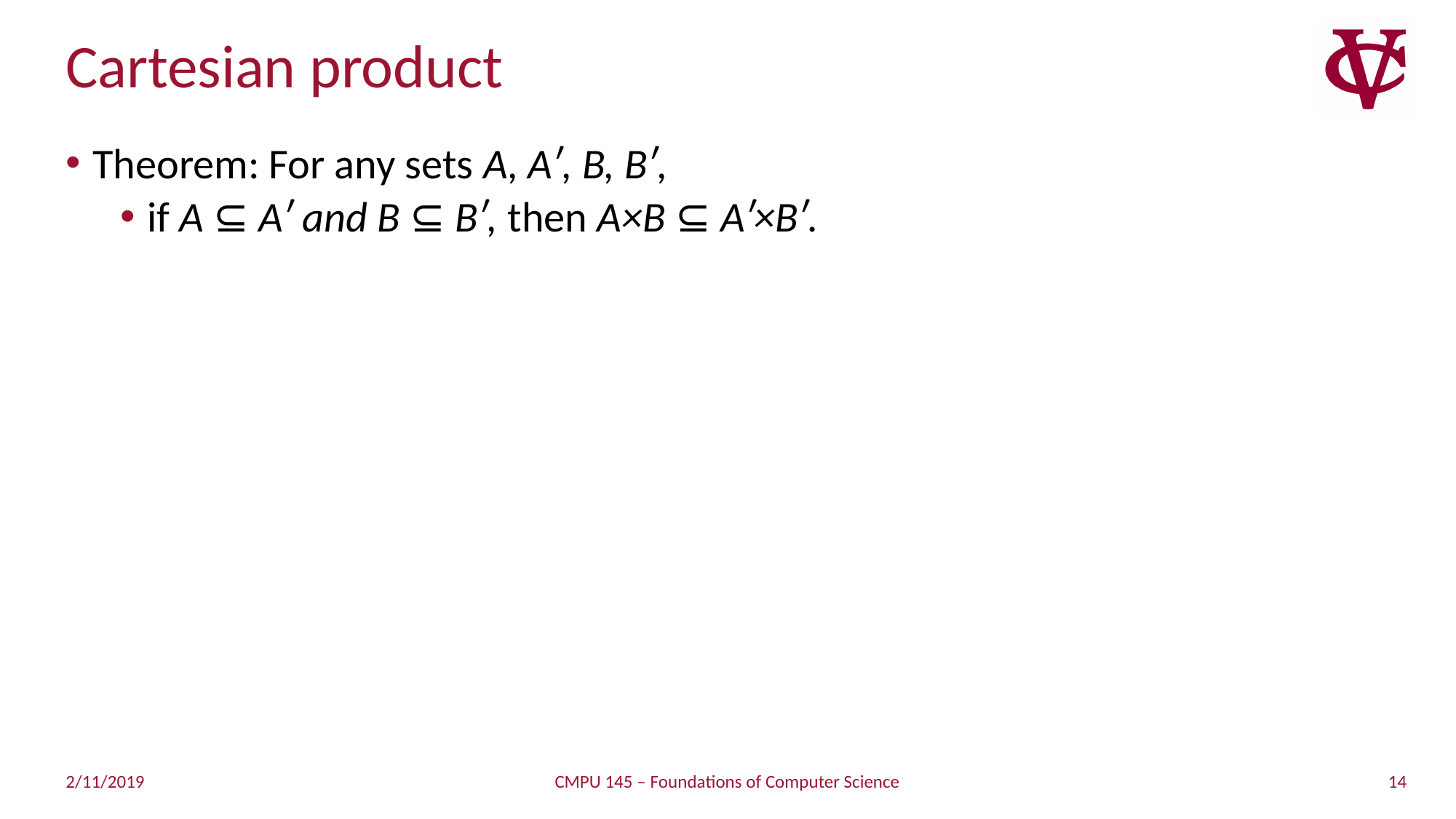

# Cartesian product
Theorem: For any sets A, Aʹ, B, Bʹ,
if A ⊆ Aʹ and B ⊆ Bʹ, then A×B ⊆ Aʹ×Bʹ.
14
2/11/2019
CMPU 145 – Foundations of Computer Science